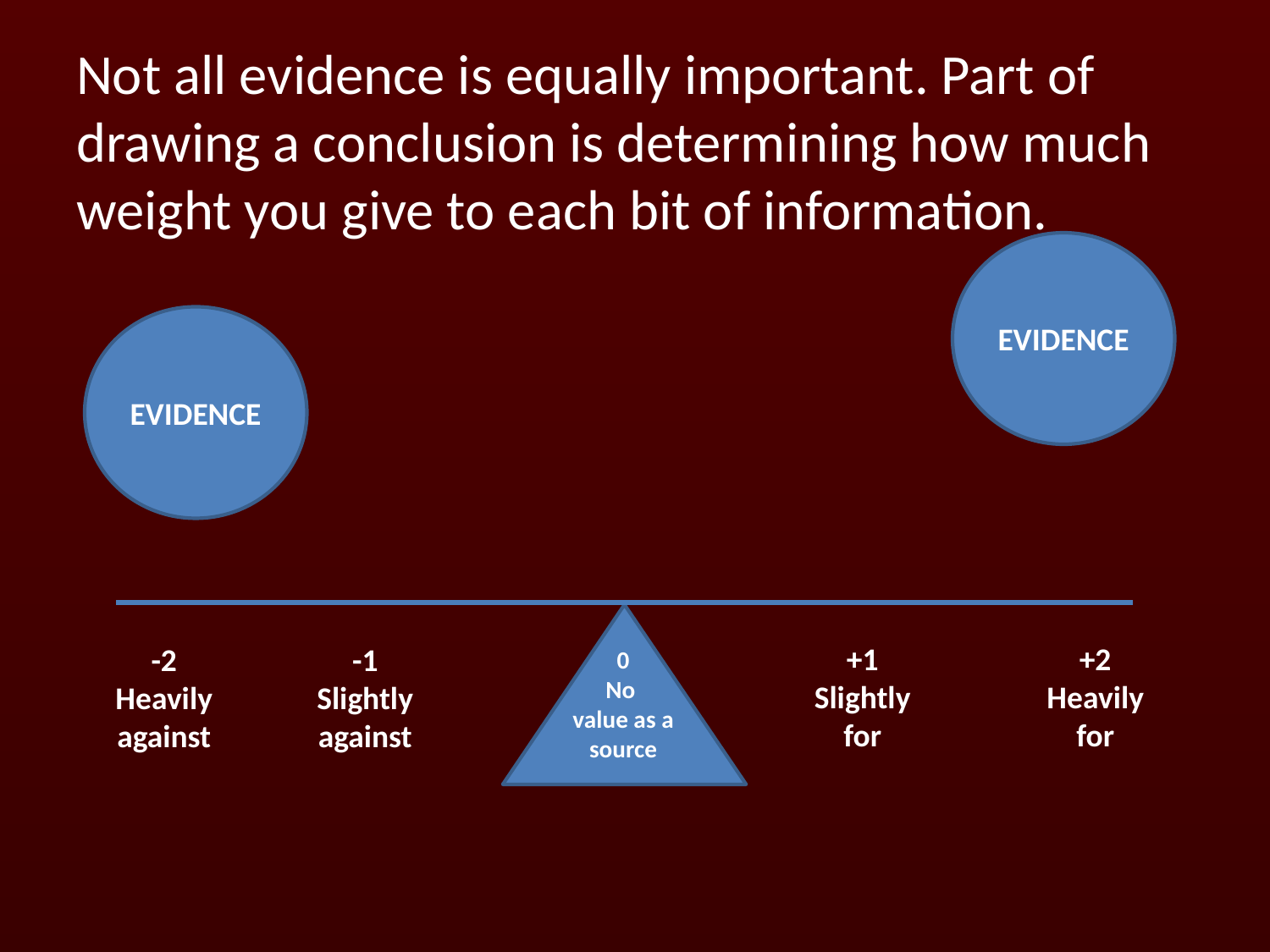

Not all evidence is equally important. Part of drawing a conclusion is determining how much weight you give to each bit of information.
EVIDENCE
EVIDENCE

+2
Heavily for
+1
Slightly for
-2
Heavily against
-1
Slightly against
0
No
value as a source